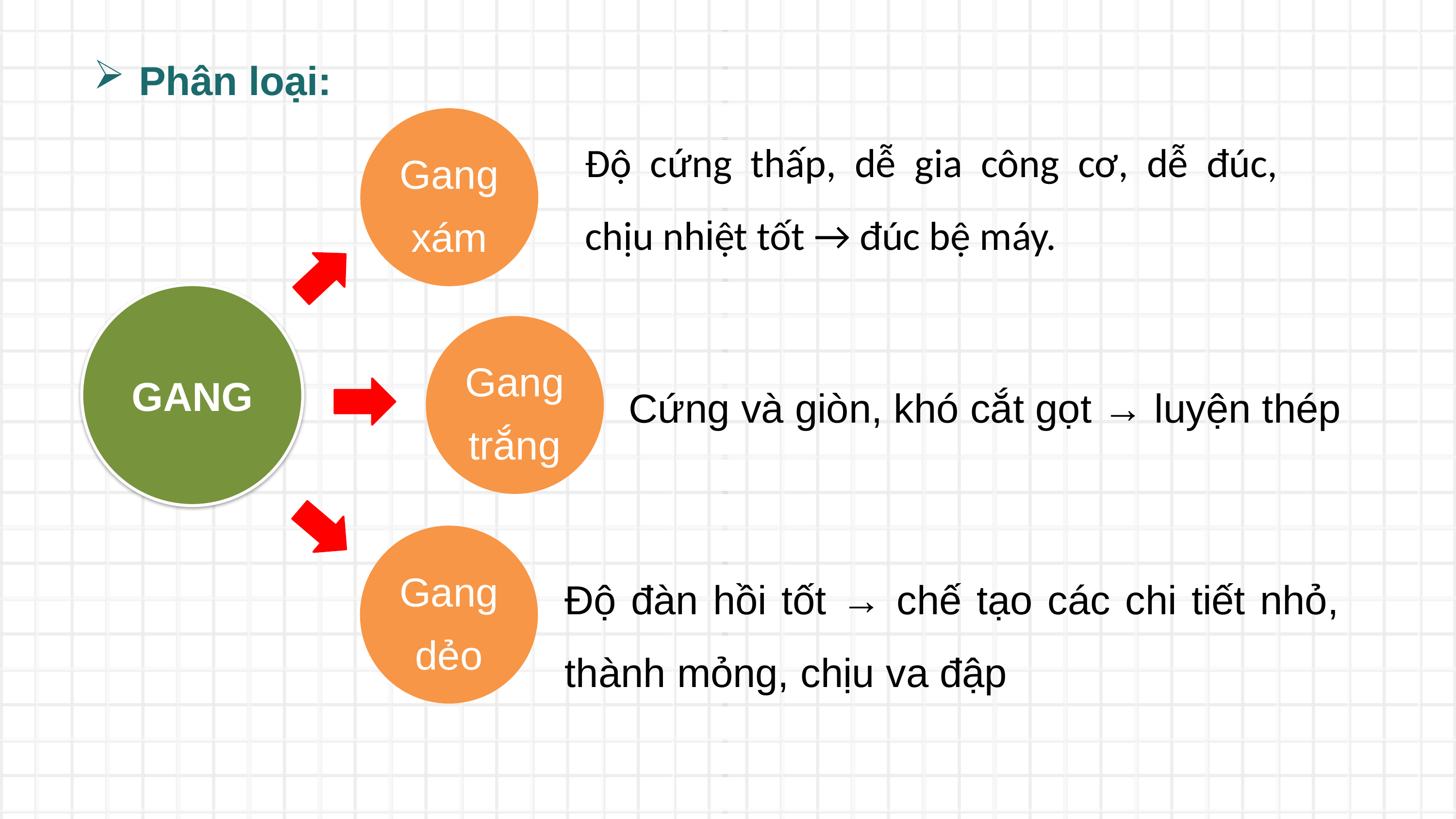

Phân loại:
Gang xám
Độ cứng thấp, dễ gia công cơ, dễ đúc, chịu nhiệt tốt → đúc bệ máy.

GANG
Gang trắng
Cứng và giòn, khó cắt gọt → luyện thép

Gang dẻo
Độ đàn hồi tốt → chế tạo các chi tiết nhỏ, thành mỏng, chịu va đập